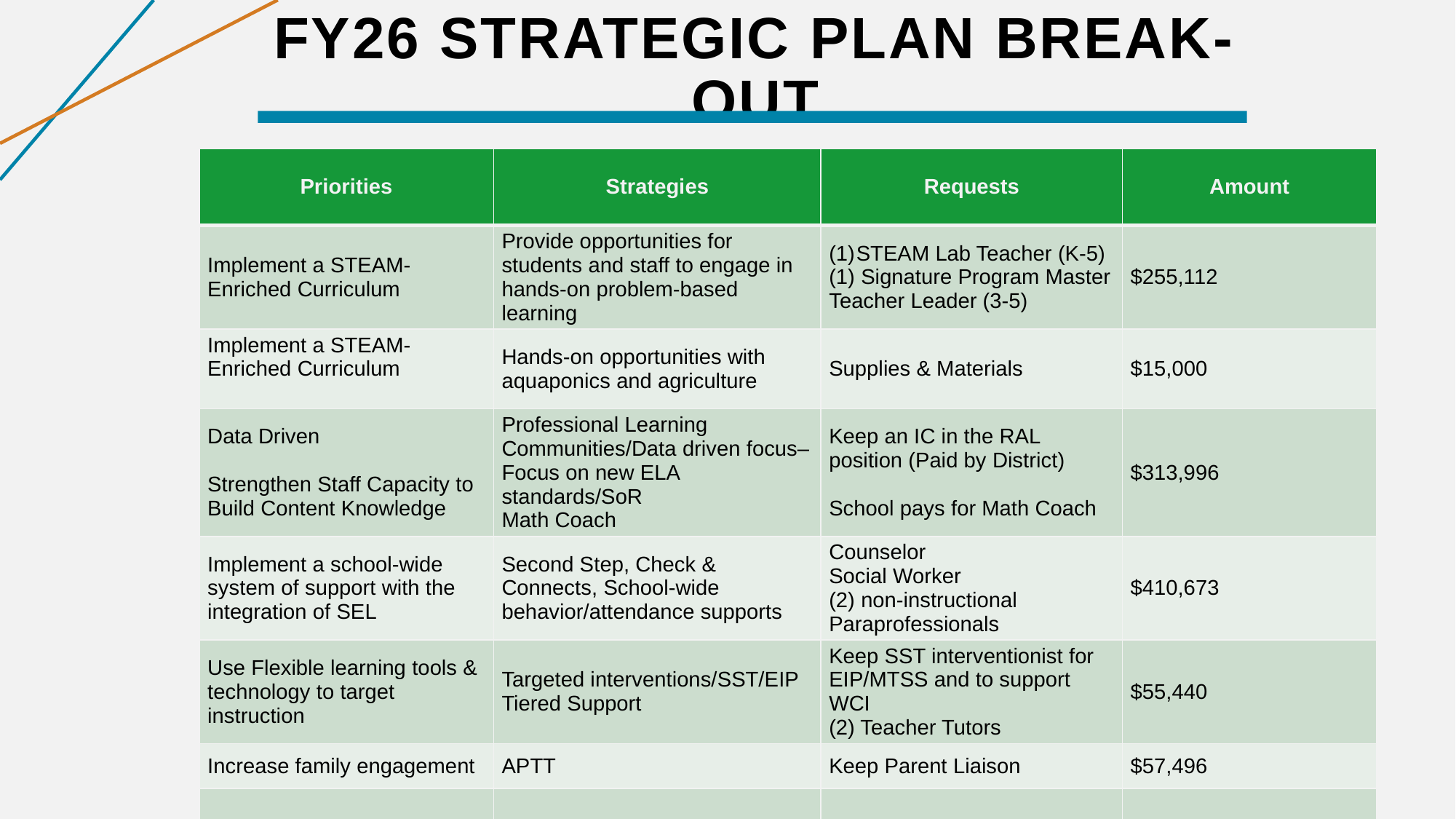

# FY26 Strategic Plan Break-out

| Priorities | Strategies | Requests | Amount |
| --- | --- | --- | --- |
| Implement a STEAM-Enriched Curriculum | Provide opportunities for students and staff to engage in hands-on problem-based learning | STEAM Lab Teacher (K-5) (1) Signature Program Master Teacher Leader (3-5) | $255,112 |
| Implement a STEAM-Enriched Curriculum | Hands-on opportunities with aquaponics and agriculture | Supplies & Materials | $15,000 |
| Data Driven Strengthen Staff Capacity to Build Content Knowledge | Professional Learning Communities/Data driven focus– Focus on new ELA standards/SoR Math Coach | Keep an IC in the RAL position (Paid by District) School pays for Math Coach | $313,996 |
| Implement a school-wide system of support with the integration of SEL | Second Step, Check & Connects, School-wide behavior/attendance supports | Counselor Social Worker (2) non-instructional Paraprofessionals | $410,673 |
| Use Flexible learning tools & technology to target instruction | Targeted interventions/SST/EIP Tiered Support | Keep SST interventionist for EIP/MTSS and to support WCI (2) Teacher Tutors | $55,440 |
| Increase family engagement | APTT | Keep Parent Liaison | $57,496 |
|  |  |  |  |
29